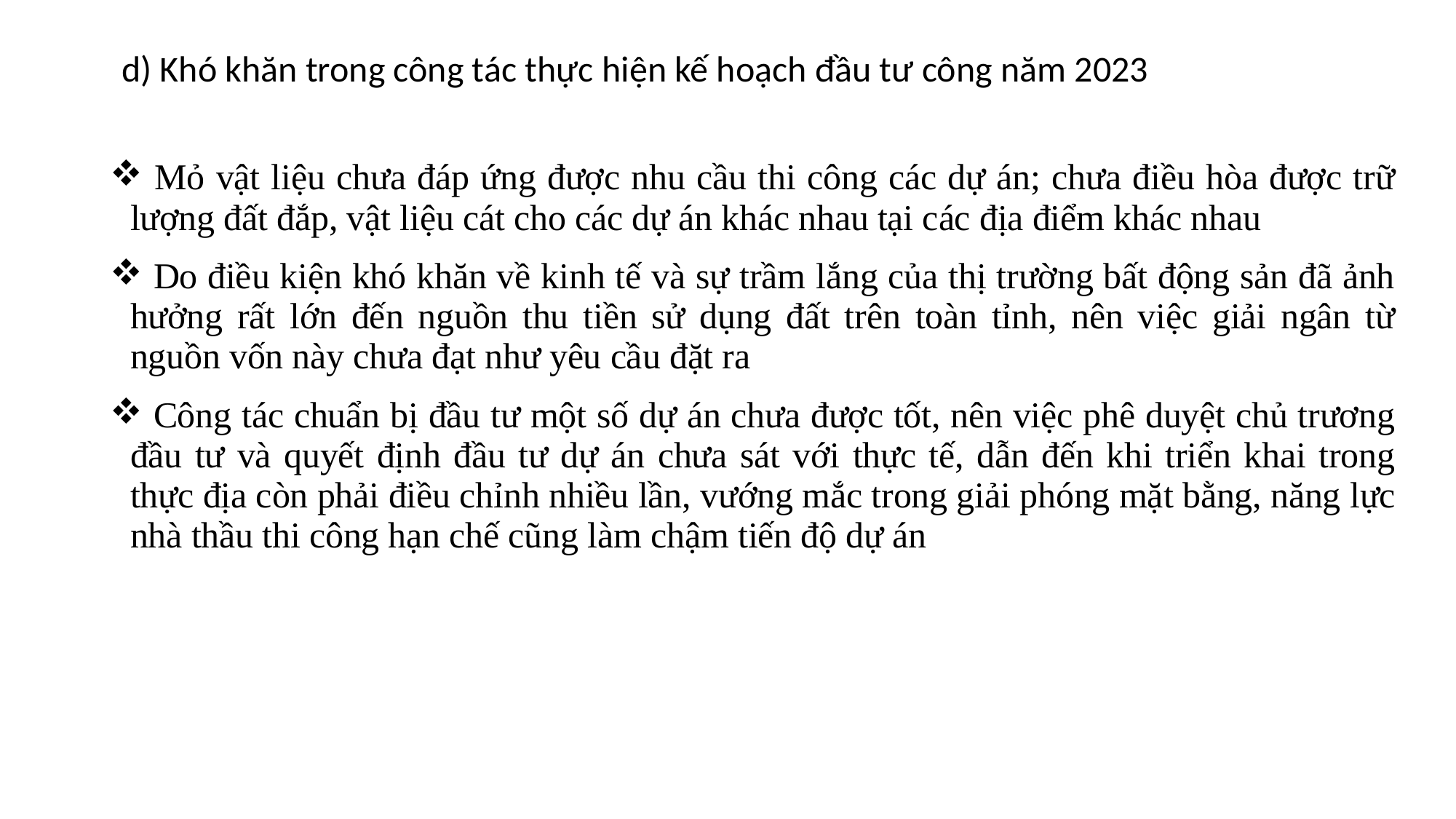

d) Khó khăn trong công tác thực hiện kế hoạch đầu tư công năm 2023
| Mỏ vật liệu chưa đáp ứng được nhu cầu thi công các dự án; chưa điều hòa được trữ lượng đất đắp, vật liệu cát cho các dự án khác nhau tại các địa điểm khác nhau Do điều kiện khó khăn về kinh tế và sự trầm lắng của thị trường bất động sản đã ảnh hưởng rất lớn đến nguồn thu tiền sử dụng đất trên toàn tỉnh, nên việc giải ngân từ nguồn vốn này chưa đạt như yêu cầu đặt ra Công tác chuẩn bị đầu tư một số dự án chưa được tốt, nên việc phê duyệt chủ trương đầu tư và quyết định đầu tư dự án chưa sát với thực tế, dẫn đến khi triển khai trong thực địa còn phải điều chỉnh nhiều lần, vướng mắc trong giải phóng mặt bằng, năng lực nhà thầu thi công hạn chế cũng làm chậm tiến độ dự án |
| --- |